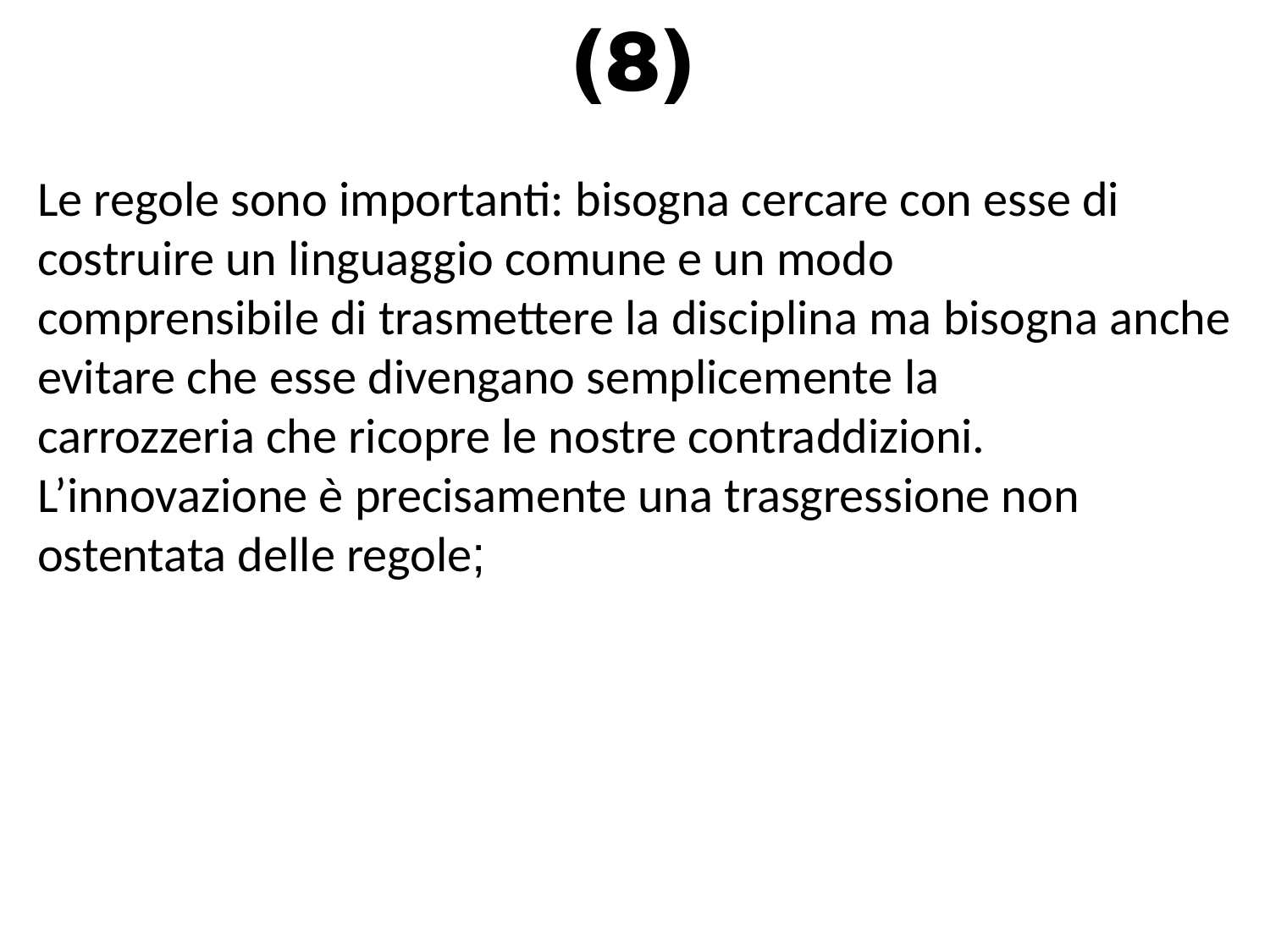

(8)

Le regole sono importanti: bisogna cercare con esse di costruire un linguaggio comune e un modo
comprensibile di trasmettere la disciplina ma bisogna anche evitare che esse divengano semplicemente la
carrozzeria che ricopre le nostre contraddizioni. L’innovazione è precisamente una trasgressione non
ostentata delle regole;